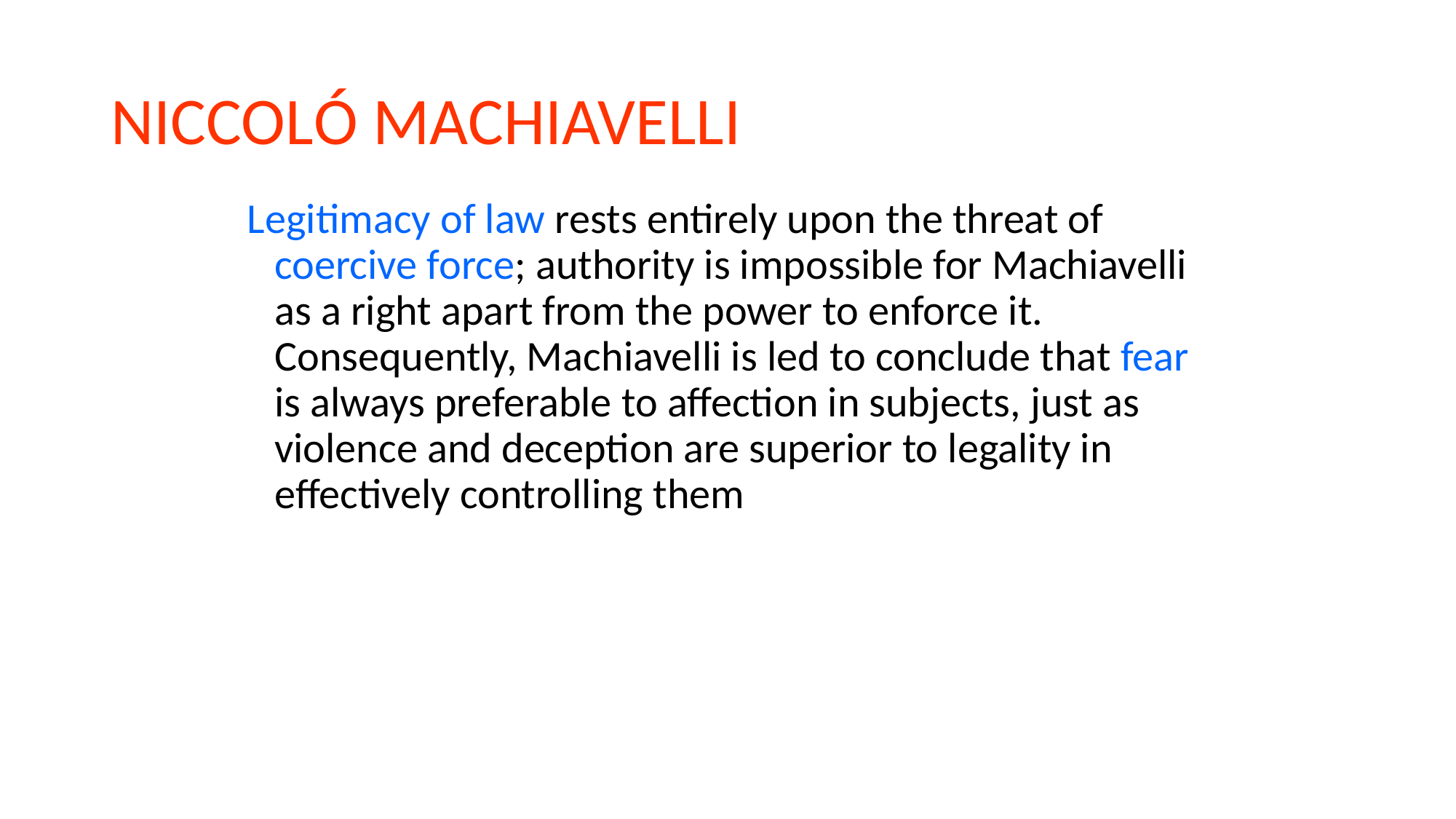

# NICCOLÓ MACHIAVELLI
Legitimacy of law rests entirely upon the threat of coercive force; authority is impossible for Machiavelli as a right apart from the power to enforce it. Consequently, Machiavelli is led to conclude that fear is always preferable to affection in subjects, just as violence and deception are superior to legality in effectively controlling them